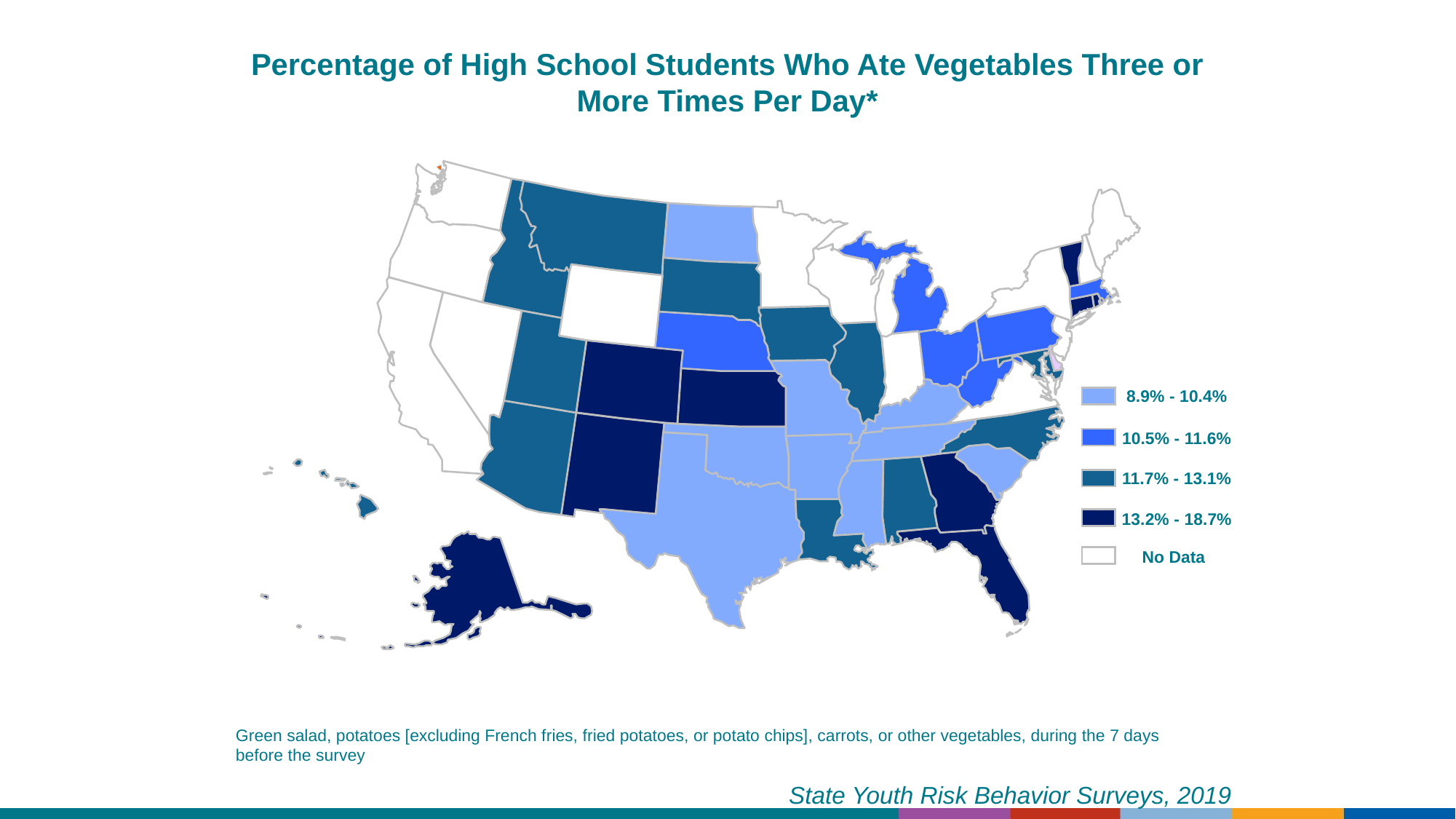

Percentage of High School Students Who Ate Vegetables Three or More Times Per Day*

8.9% - 10.4%

10.5% - 11.6%

11.7% - 13.1%

13.2% - 18.7%

No Data

Green salad, potatoes [excluding French fries, fried potatoes, or potato chips], carrots, or other vegetables, during the 7 days before the survey
State Youth Risk Behavior Surveys, 2019